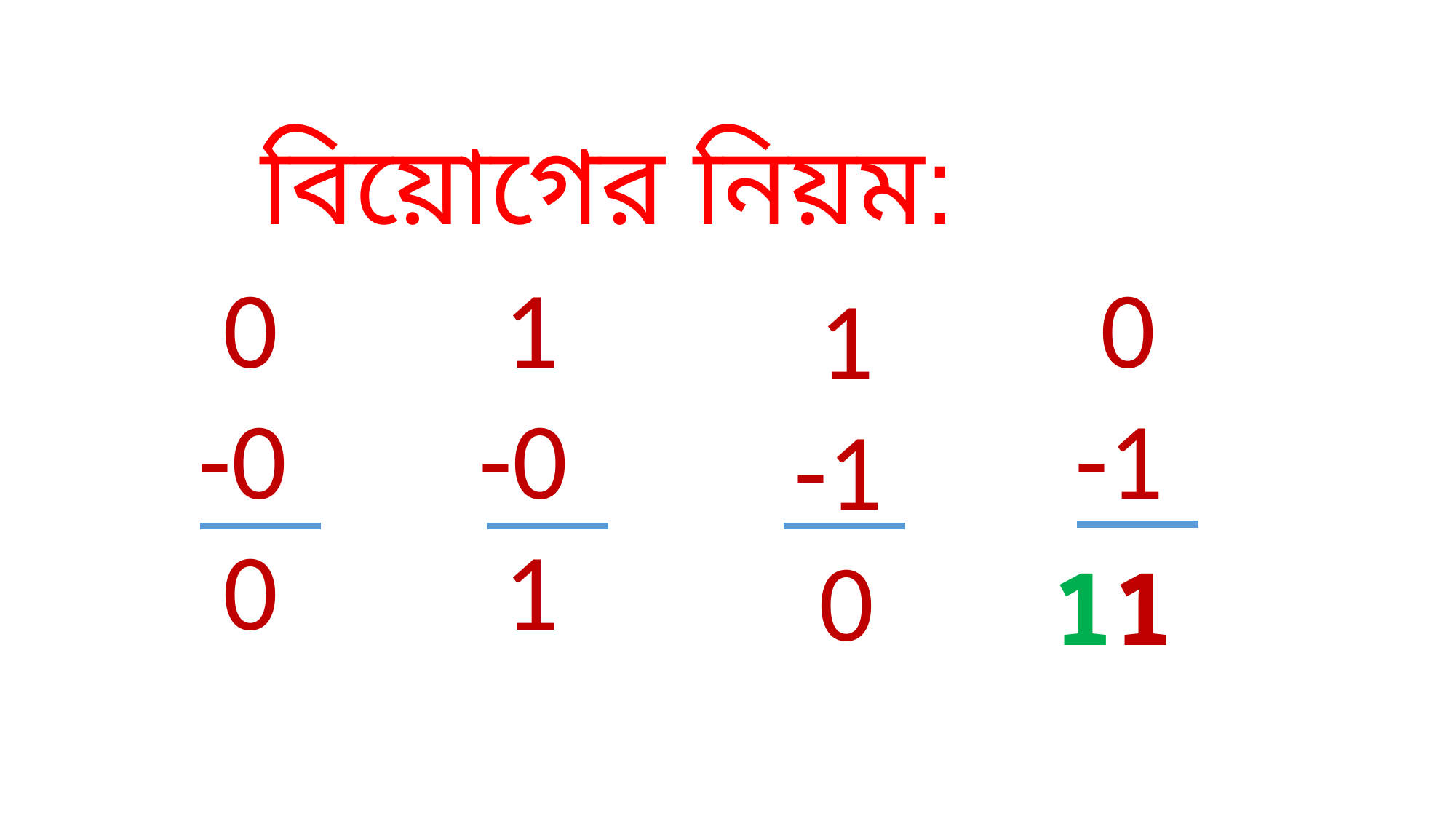

বিয়োগের নিয়ম:
 0
-0
 0
 1
-0
 1
 0
-1

 1
-1
 0
11